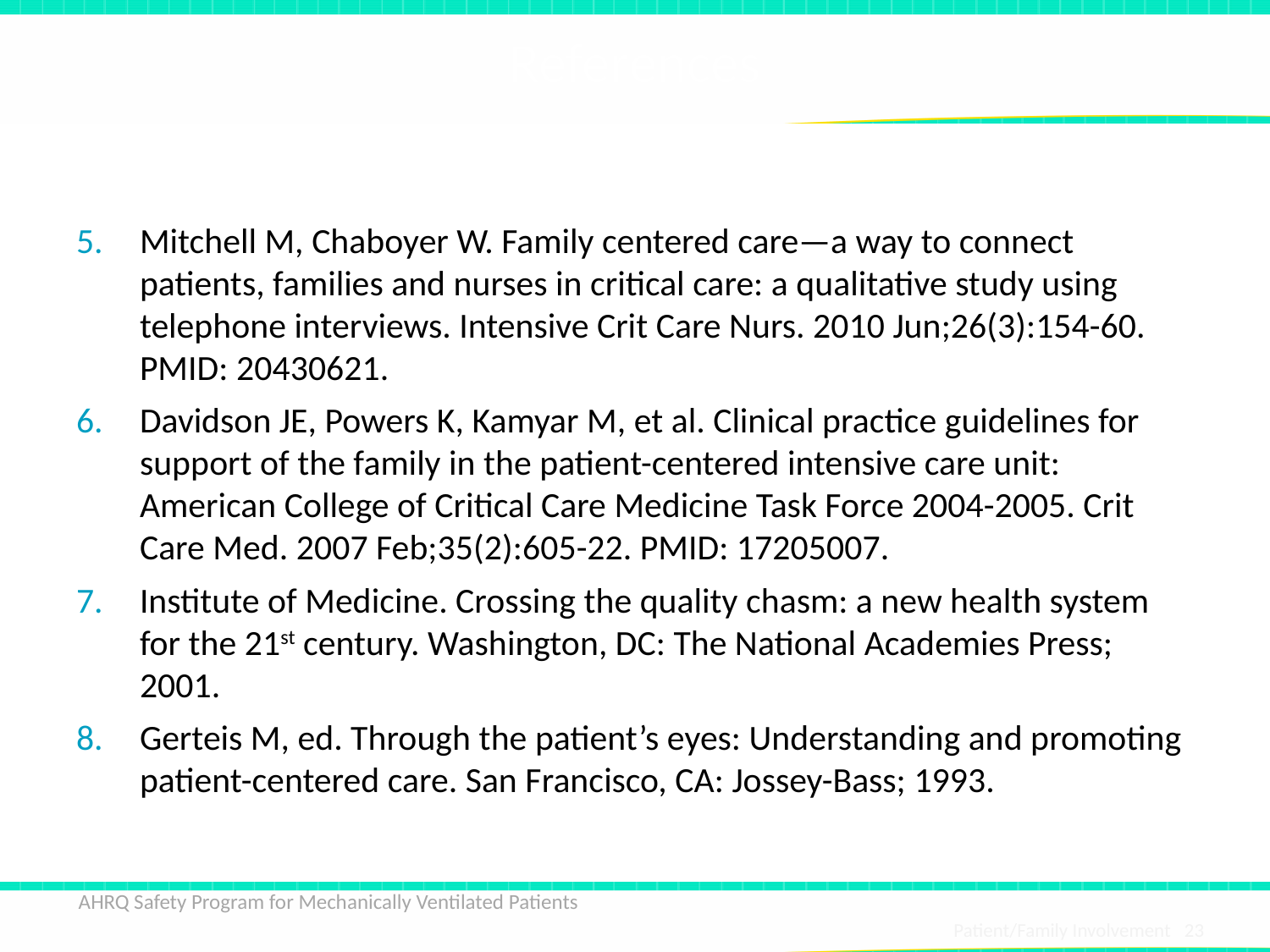

# References
Mitchell M, Chaboyer W. Family centered care—a way to connect patients, families and nurses in critical care: a qualitative study using telephone interviews. Intensive Crit Care Nurs. 2010 Jun;26(3):154-60. PMID: 20430621.
Davidson JE, Powers K, Kamyar M, et al. Clinical practice guidelines for support of the family in the patient-centered intensive care unit: American College of Critical Care Medicine Task Force 2004-2005. Crit Care Med. 2007 Feb;35(2):605-22. PMID: 17205007.
Institute of Medicine. Crossing the quality chasm: a new health system for the 21st century. Washington, DC: The National Academies Press; 2001.
Gerteis M, ed. Through the patient’s eyes: Understanding and promoting patient-centered care. San Francisco, CA: Jossey-Bass; 1993.